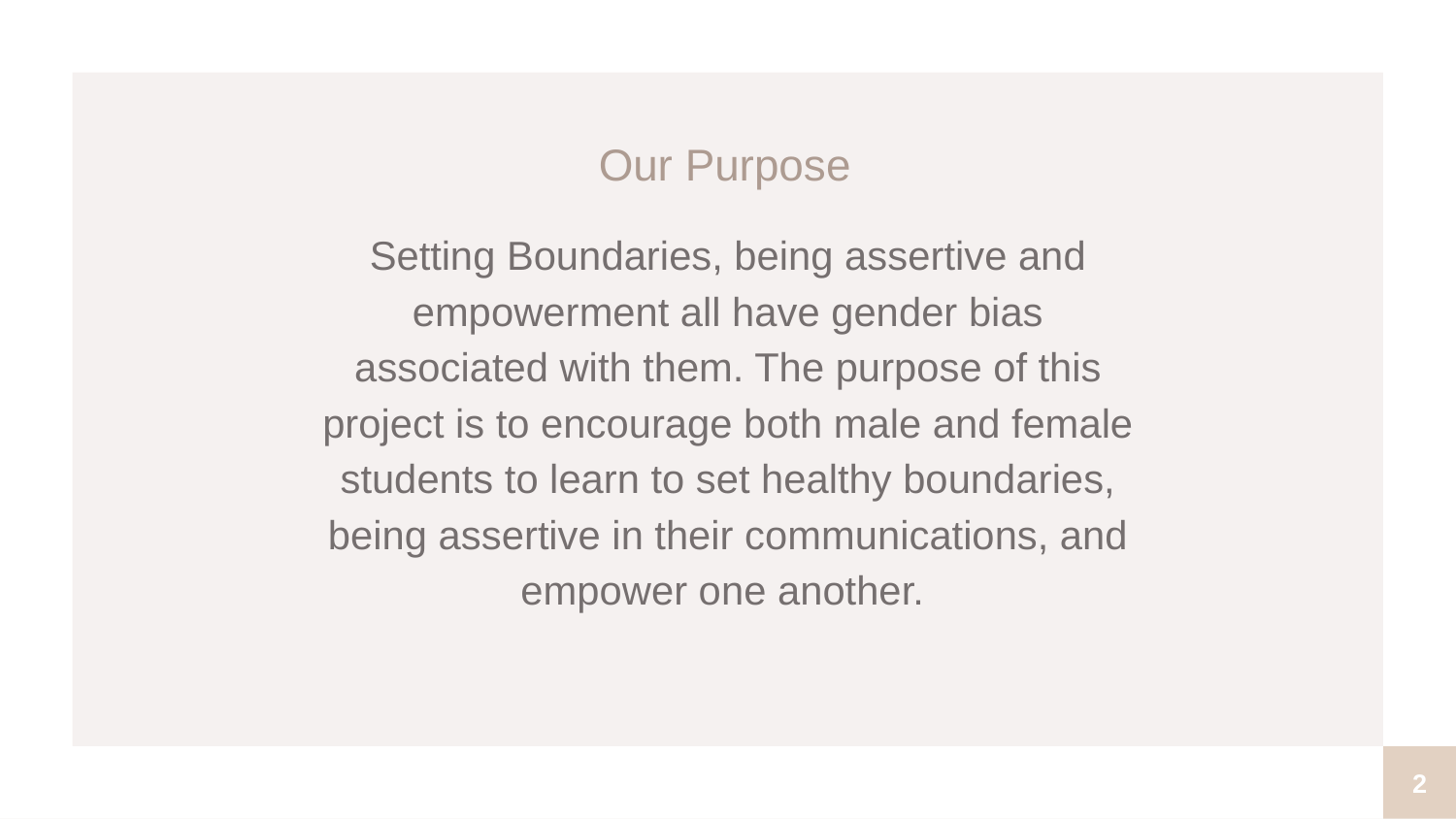

Our Purpose
Setting Boundaries, being assertive and empowerment all have gender bias associated with them. The purpose of this project is to encourage both male and female students to learn to set healthy boundaries, being assertive in their communications, and empower one another.

2